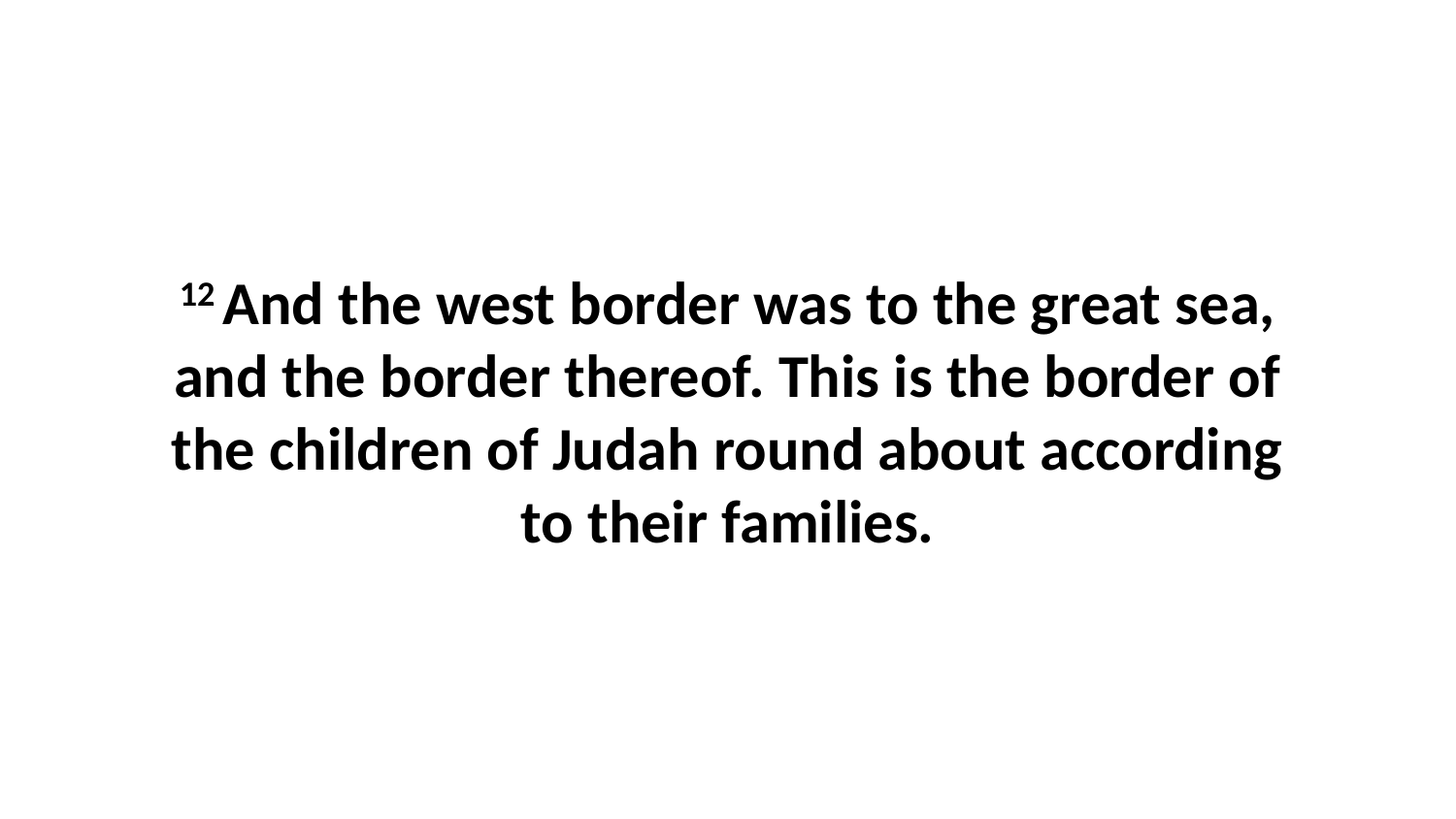

12 And the west border was to the great sea, and the border thereof. This is the border of the children of Judah round about according to their families.